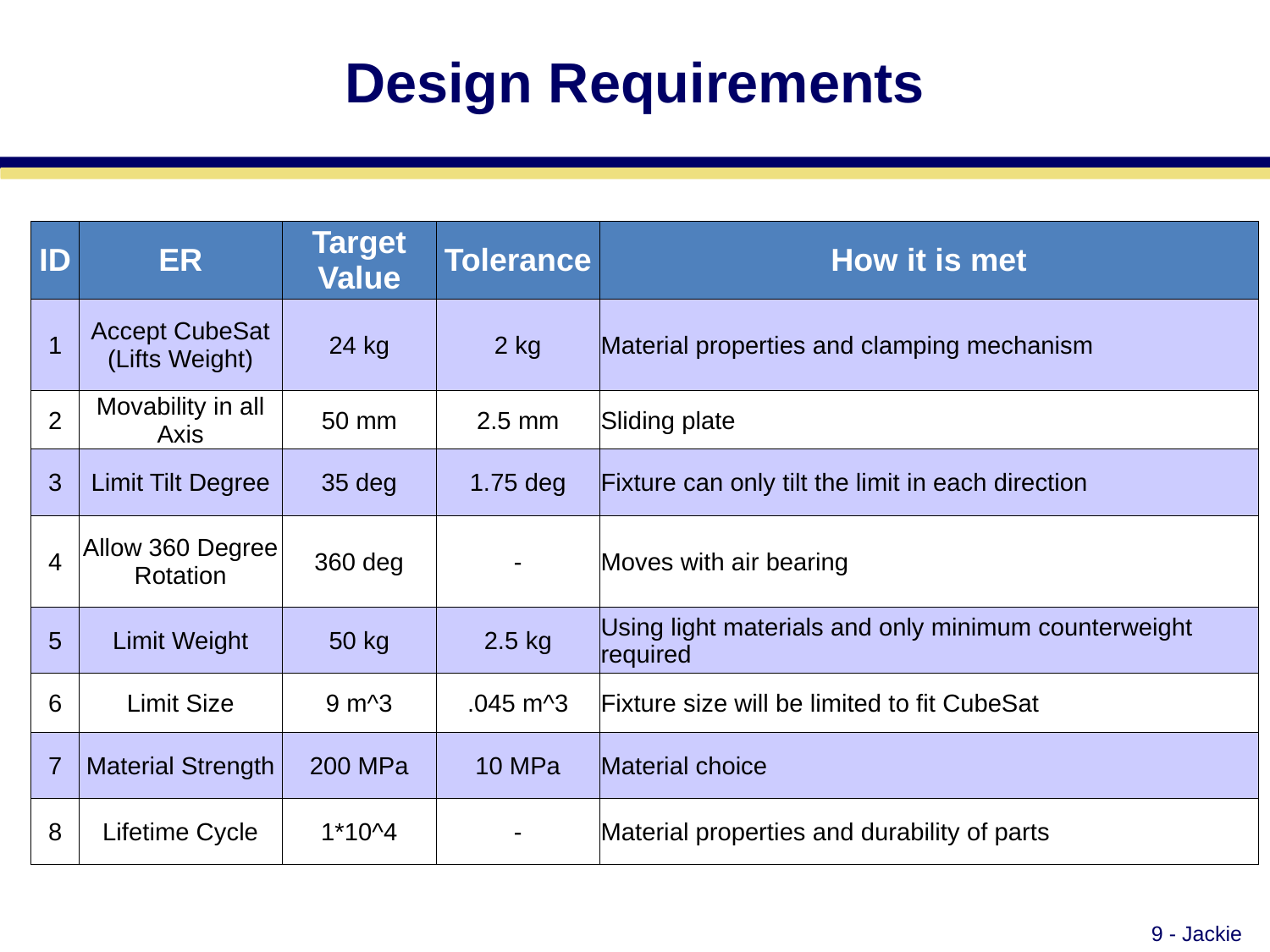

# Design Requirements
| ID | ER | Target Value | Tolerance | How it is met |
| --- | --- | --- | --- | --- |
| 1 | Accept CubeSat (Lifts Weight) | 24 kg | 2 kg | Material properties and clamping mechanism |
| 2 | Movability in all Axis | 50 mm | 2.5 mm | Sliding plate |
| 3 | Limit Tilt Degree | 35 deg | 1.75 deg | Fixture can only tilt the limit in each direction |
| 4 | Allow 360 Degree Rotation | 360 deg | - | Moves with air bearing |
| 5 | Limit Weight | 50 kg | 2.5 kg | Using light materials and only minimum counterweight required |
| 6 | Limit Size | 9 m^3 | .045 m^3 | Fixture size will be limited to fit CubeSat |
| 7 | Material Strength | 200 MPa | 10 MPa | Material choice |
| 8 | Lifetime Cycle | 1\*10^4 | - | Material properties and durability of parts |
9 - Jackie